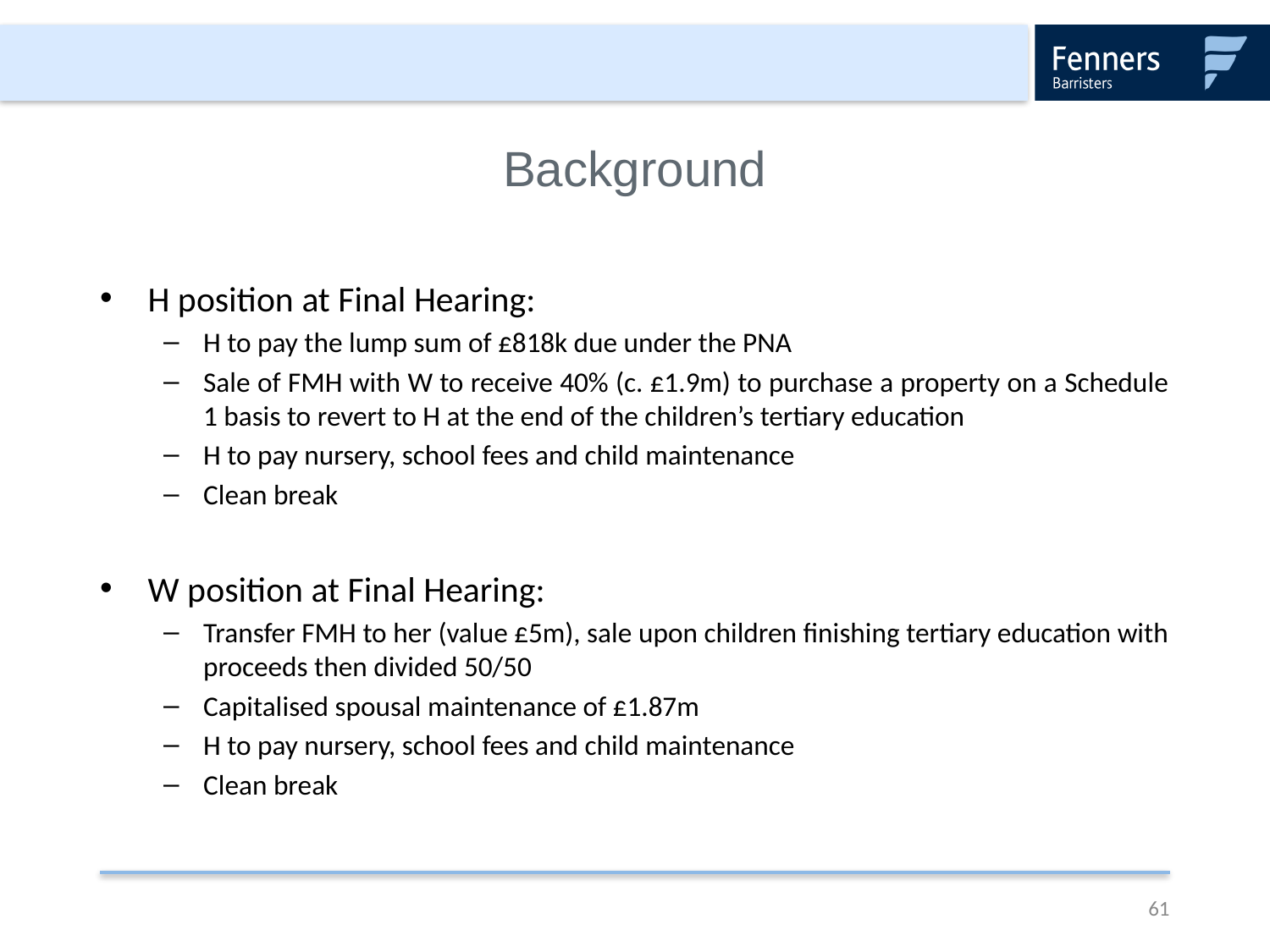

# Background
H position at Final Hearing:
H to pay the lump sum of £818k due under the PNA
Sale of FMH with W to receive 40% (c. £1.9m) to purchase a property on a Schedule 1 basis to revert to H at the end of the children’s tertiary education
H to pay nursery, school fees and child maintenance
Clean break

W position at Final Hearing:
Transfer FMH to her (value £5m), sale upon children finishing tertiary education with proceeds then divided 50/50
Capitalised spousal maintenance of £1.87m
H to pay nursery, school fees and child maintenance
Clean break

61